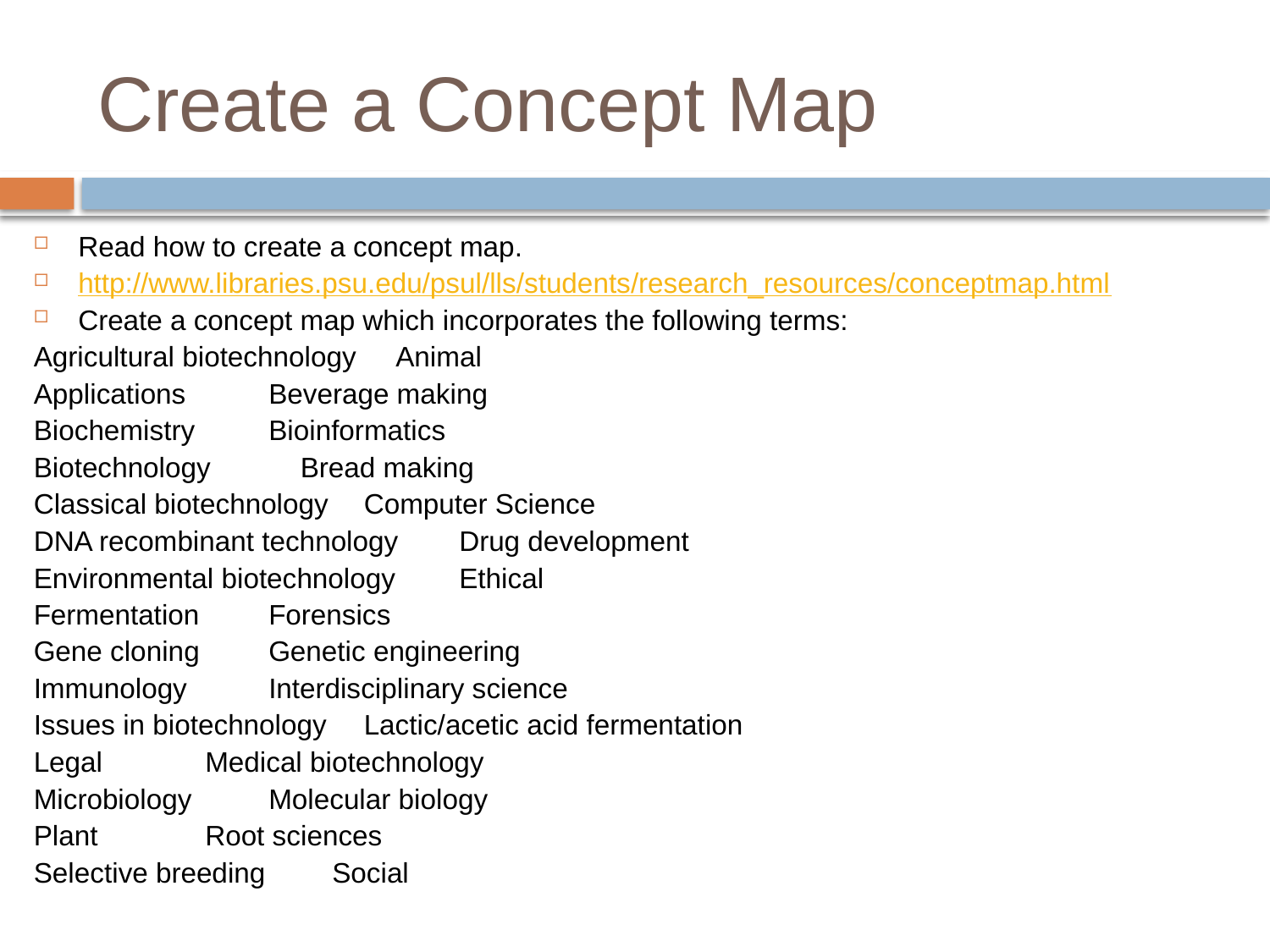

# Create a Concept Map
Read how to create a concept map.
http://www.libraries.psu.edu/psul/lls/students/research_resources/conceptmap.html
Create a concept map which incorporates the following terms:
Agricultural biotechnology		Animal
Applications			Beverage making
Biochemistry			Bioinformatics
Biotechnology			Bread making
Classical biotechnology		Computer Science
DNA recombinant technology		Drug development
Environmental biotechnology      	Ethical
Fermentation			Forensics
Gene cloning			Genetic engineering
Immunology			Interdisciplinary science
Issues in biotechnology		Lactic/acetic acid fermentation
Legal				Medical biotechnology
Microbiology			Molecular biology
Plant				Root sciences
Selective breeding			Social